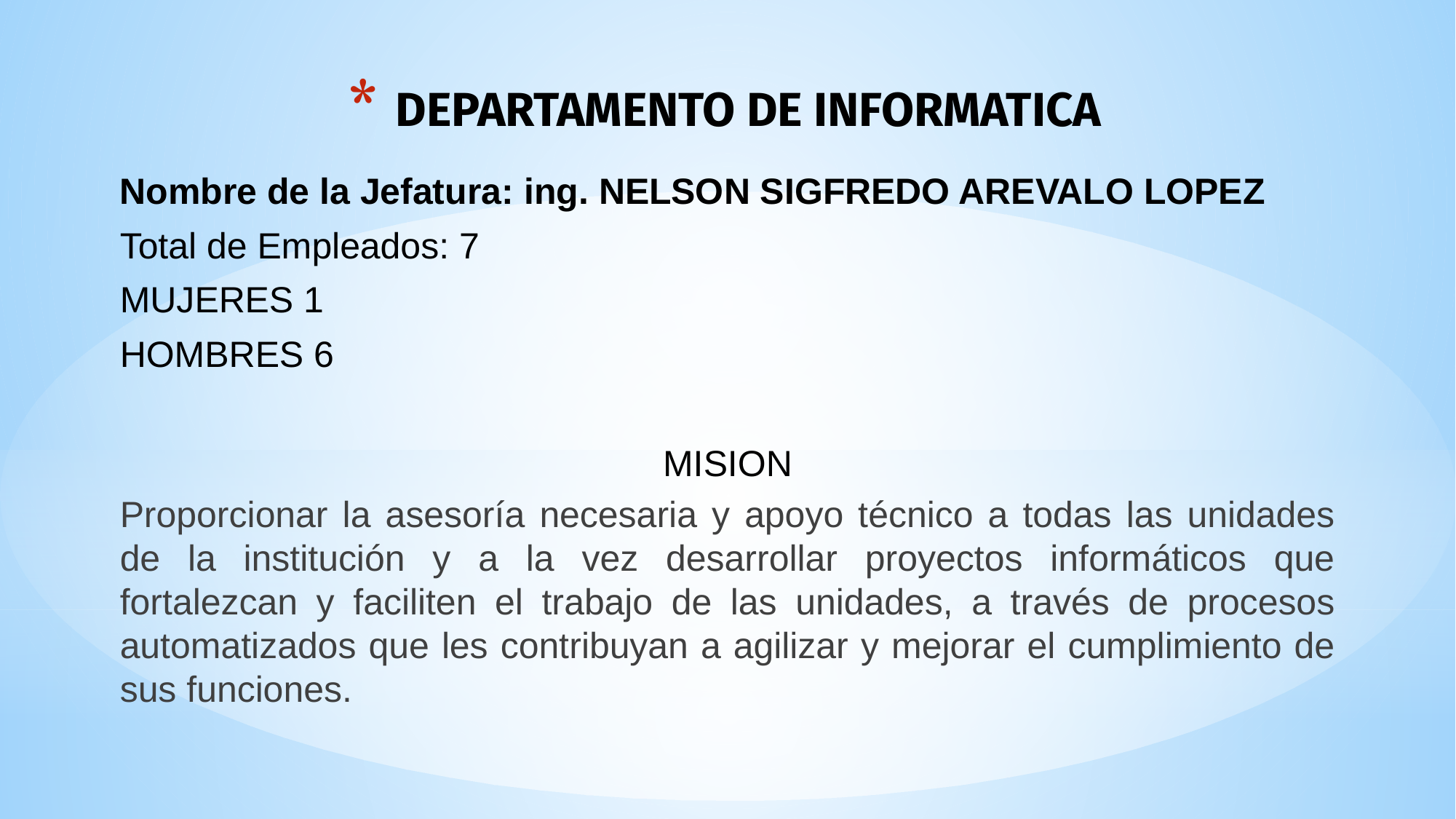

# DEPARTAMENTO DE INFORMATICA
Nombre de la Jefatura: ing. NELSON SIGFREDO AREVALO LOPEZ
Total de Empleados: 7
MUJERES 1
HOMBRES 6

MISION
Proporcionar la asesoría necesaria y apoyo técnico a todas las unidades de la institución y a la vez desarrollar proyectos informáticos que fortalezcan y faciliten el trabajo de las unidades, a través de procesos automatizados que les contribuyan a agilizar y mejorar el cumplimiento de sus funciones.